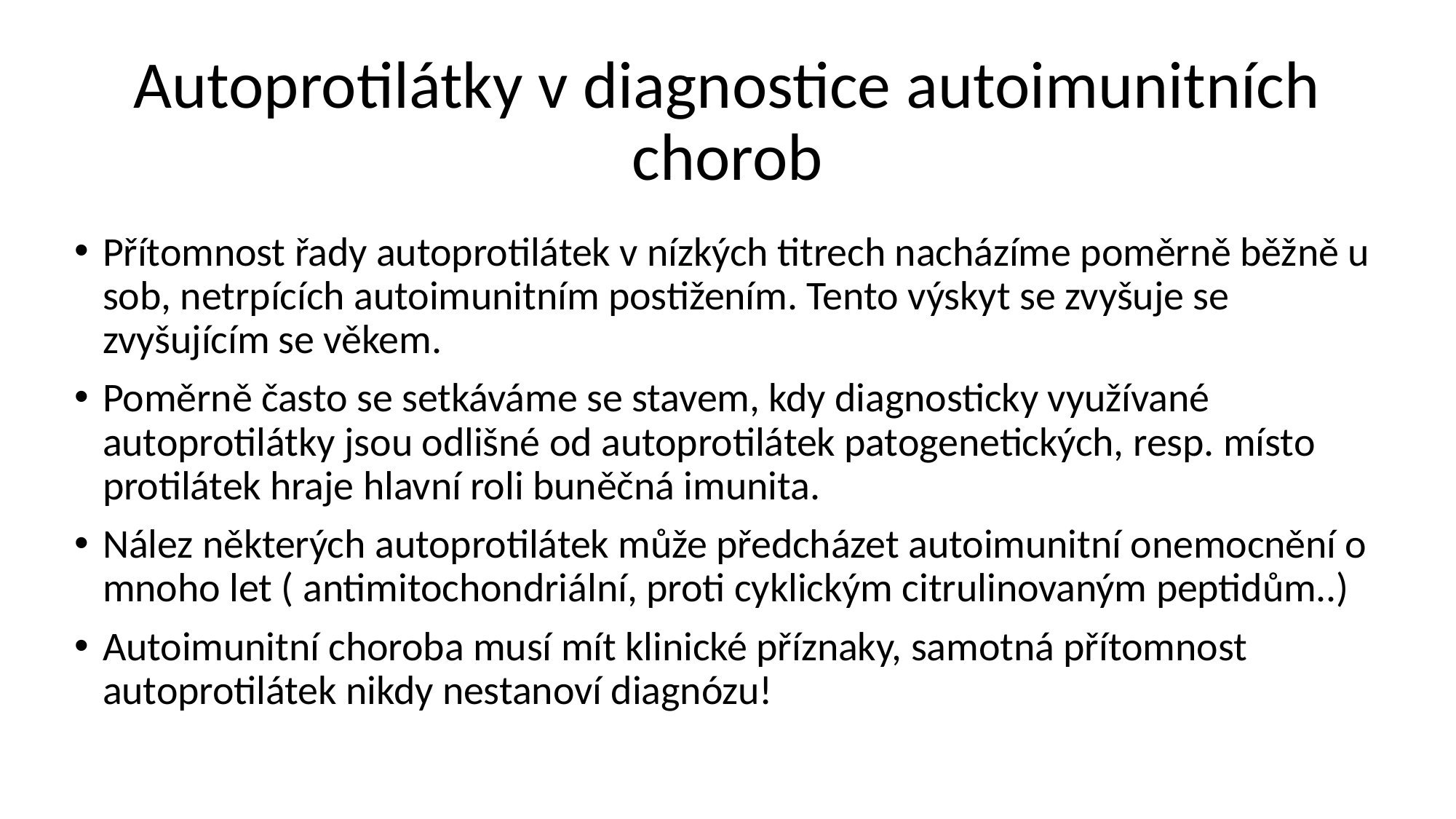

# Autoprotilátky v diagnostice autoimunitních chorob
Přítomnost řady autoprotilátek v nízkých titrech nacházíme poměrně běžně u sob, netrpících autoimunitním postižením. Tento výskyt se zvyšuje se zvyšujícím se věkem.
Poměrně často se setkáváme se stavem, kdy diagnosticky využívané autoprotilátky jsou odlišné od autoprotilátek patogenetických, resp. místo protilátek hraje hlavní roli buněčná imunita.
Nález některých autoprotilátek může předcházet autoimunitní onemocnění o mnoho let ( antimitochondriální, proti cyklickým citrulinovaným peptidům..)
Autoimunitní choroba musí mít klinické příznaky, samotná přítomnost autoprotilátek nikdy nestanoví diagnózu!